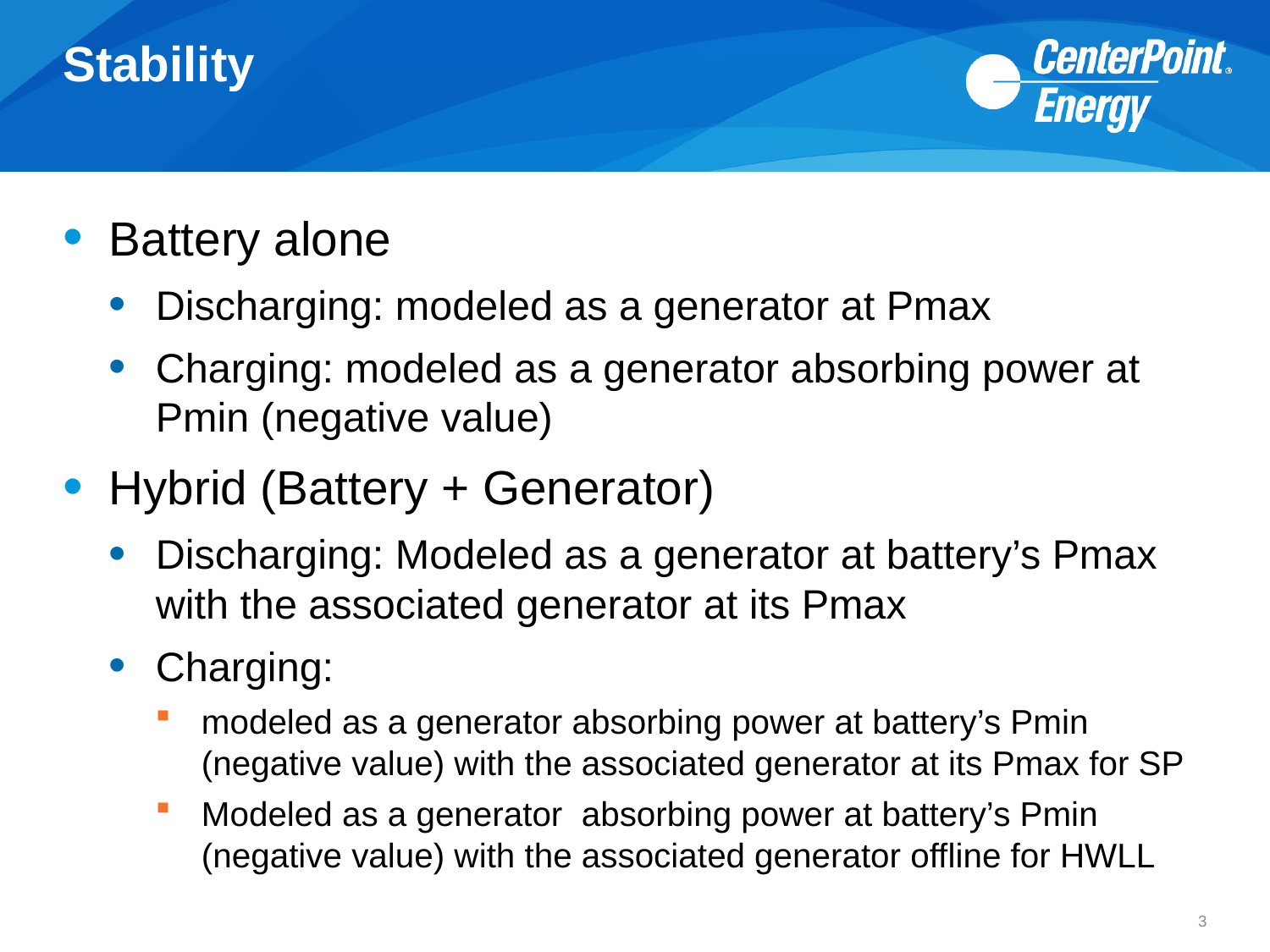

# Stability
Battery alone
Discharging: modeled as a generator at Pmax
Charging: modeled as a generator absorbing power at Pmin (negative value)
Hybrid (Battery + Generator)
Discharging: Modeled as a generator at battery’s Pmax with the associated generator at its Pmax
Charging:
modeled as a generator absorbing power at battery’s Pmin (negative value) with the associated generator at its Pmax for SP
Modeled as a generator  absorbing power at battery’s Pmin (negative value) with the associated generator offline for HWLL
3